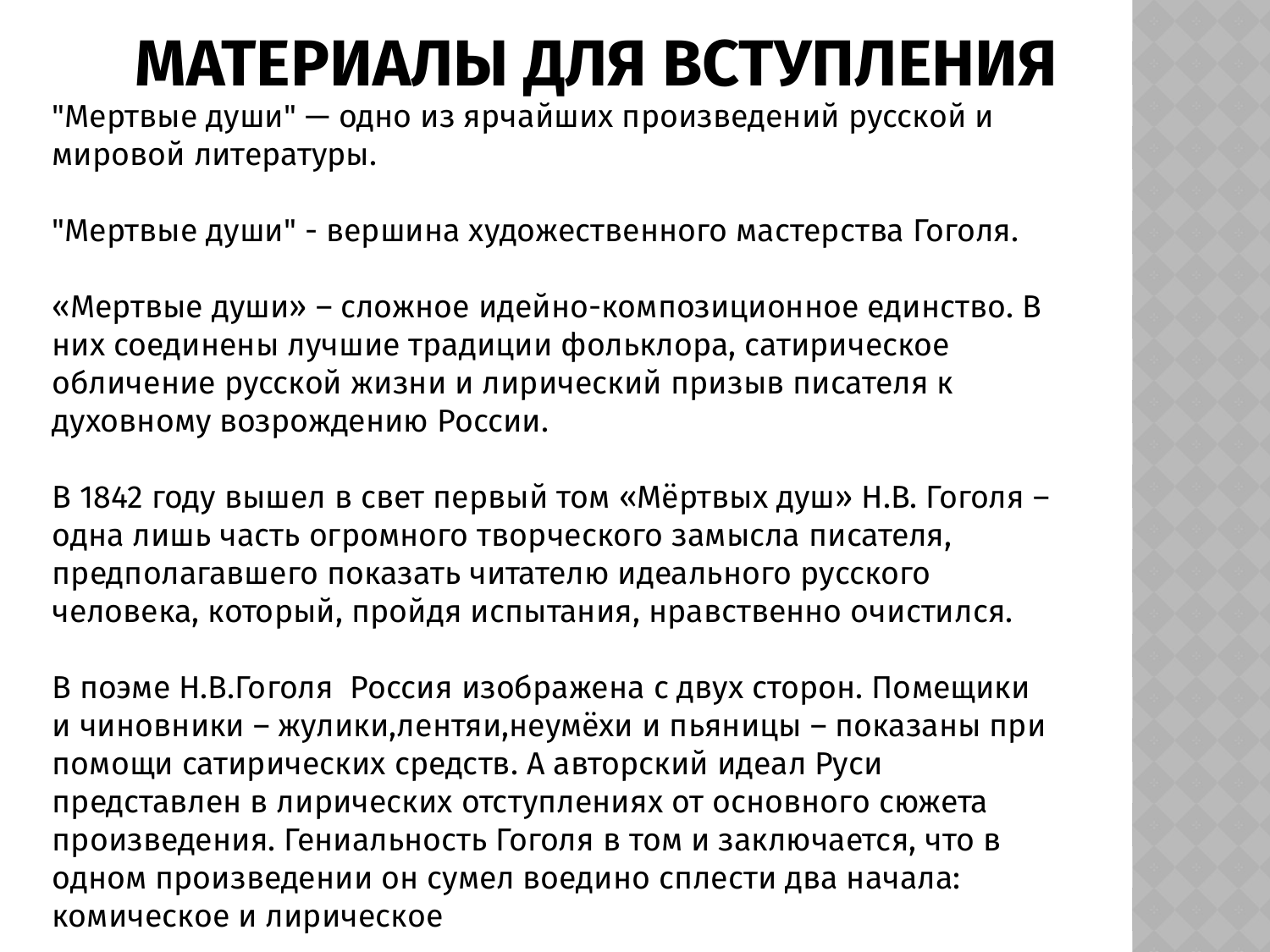

# Материалы для Вступления
"Мертвые души" — одно из ярчайших произведений русской и мировой литературы.

"Мертвые души" - вершина художественного мастерства Гоголя.

«Мертвые души» – сложное идейно-композиционное единство. В них соединены лучшие традиции фольклора, сатирическое обличение русской жизни и лирический призыв писателя к духовному возрождению России.

В 1842 году вышел в свет первый том «Мёртвых душ» Н.В. Гоголя –одна лишь часть огромного творческого замысла писателя, предполагавшего показать читателю идеального русского человека, который, пройдя испытания, нравственно очистился.

В поэме Н.В.Гоголя  Россия изображена с двух сторон. Помещики и чиновники – жулики,лентяи,неумёхи и пьяницы – показаны при помощи сатирических средств. А авторский идеал Руси представлен в лирических отступлениях от основного сюжета произведения. Гениальность Гоголя в том и заключается, что в одном произведении он сумел воедино сплести два начала: комическое и лирическое